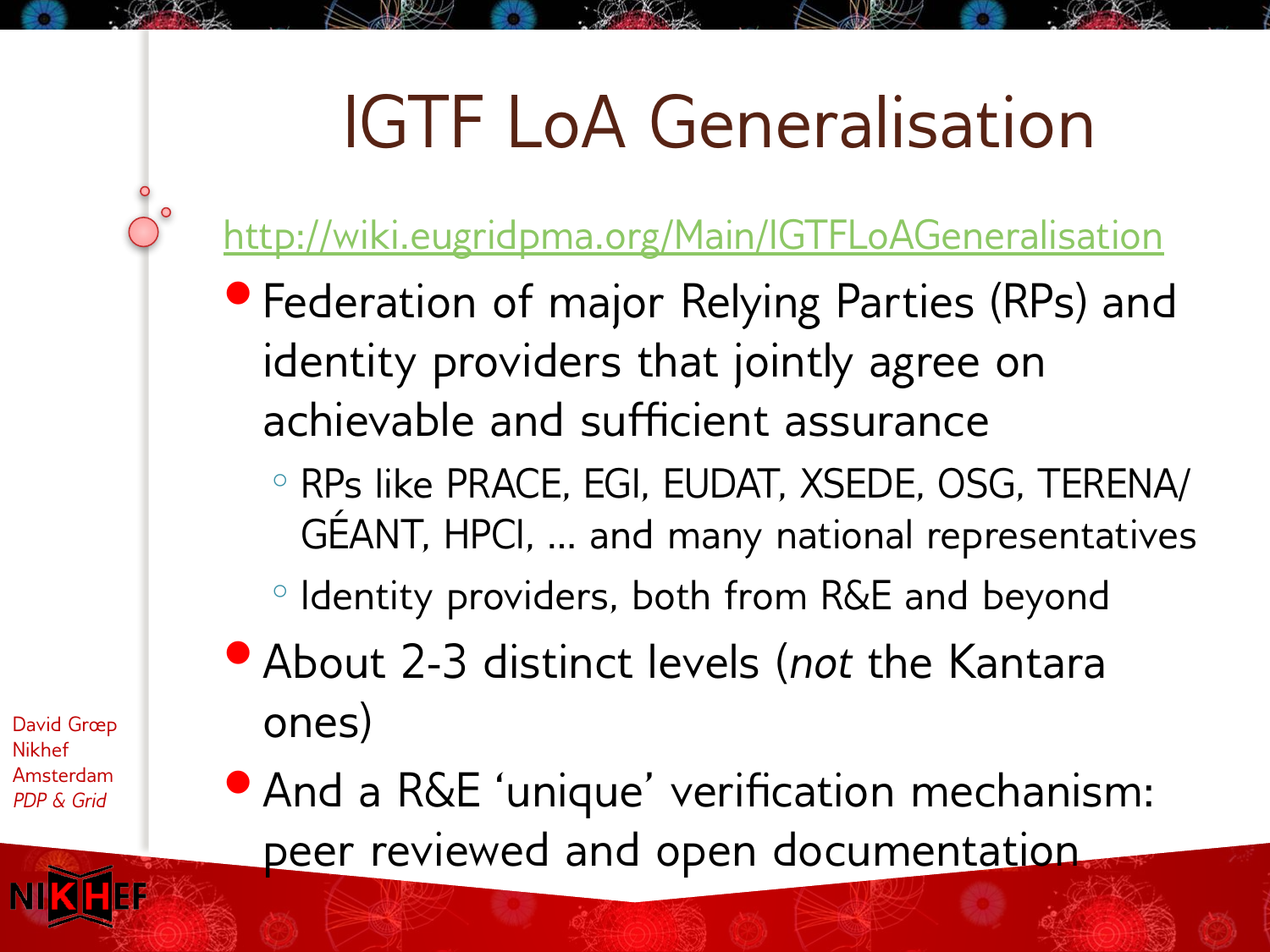

# IGTF LoA Generalisation
http://wiki.eugridpma.org/Main/IGTFLoAGeneralisation
Federation of major Relying Parties (RPs) and identity providers that jointly agree on achievable and sufficient assurance
RPs like PRACE, EGI, EUDAT, XSEDE, OSG, TERENA/ GÉANT, HPCI, … and many national representatives
Identity providers, both from R&E and beyond
About 2-3 distinct levels (not the Kantara ones)
And a R&E ‘unique’ verification mechanism:
peer reviewed and open documentation